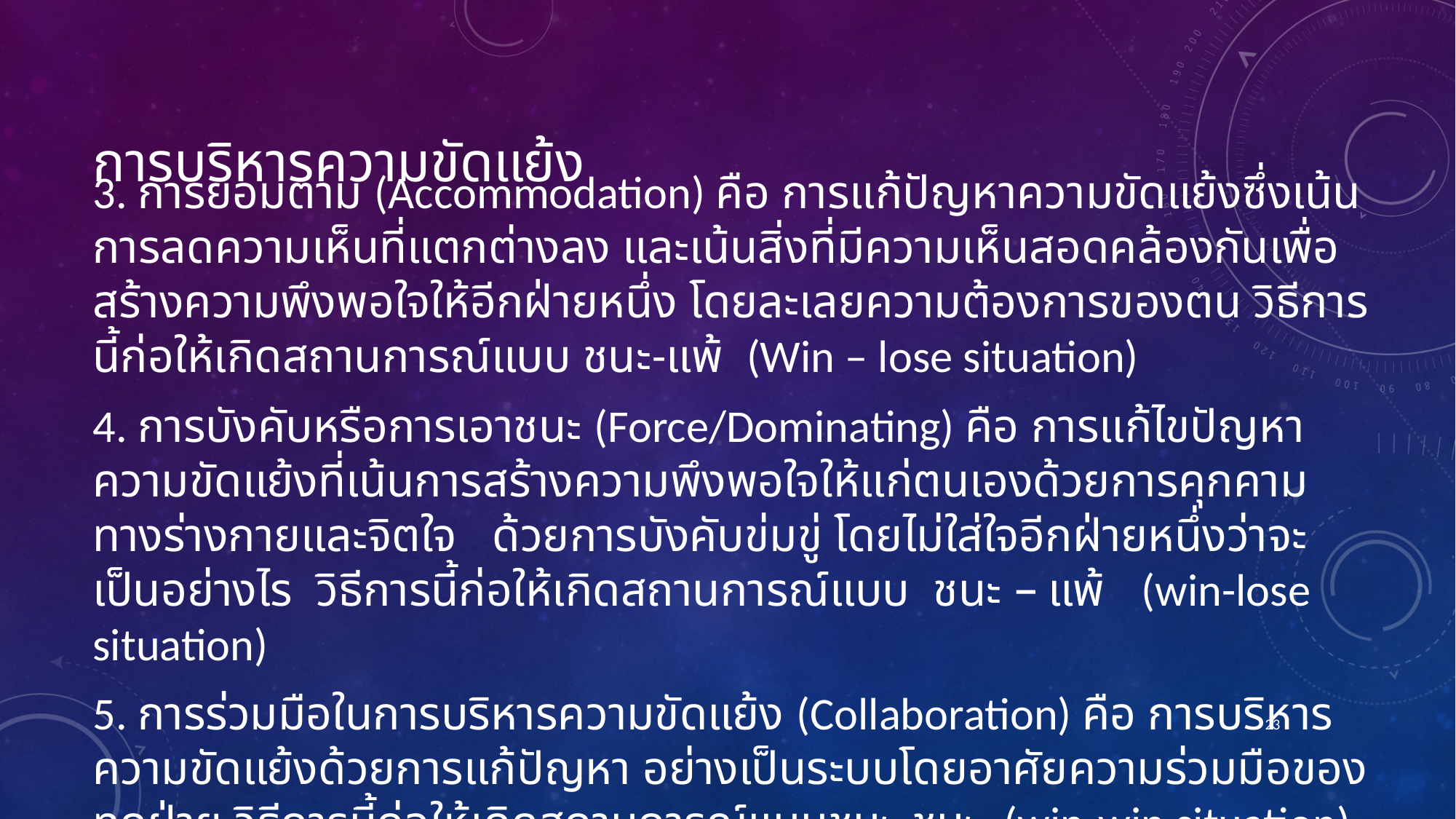

# การบริหารความขัดแย้ง
3. การยอมตาม (Accommodation) คือ การแก้ปัญหาความขัดแย้งซึ่งเน้นการลดความเห็นที่แตกต่างลง และเน้นสิ่งที่มีความเห็นสอดคล้องกันเพื่อสร้างความพึงพอใจให้อีกฝ่ายหนึ่ง โดยละเลยความต้องการของตน วิธีการนี้ก่อให้เกิดสถานการณ์แบบ ชนะ-แพ้  (Win – lose situation)
4. การบังคับหรือการเอาชนะ (Force/Dominating) คือ การแก้ไขปัญหาความขัดแย้งที่เน้นการสร้างความพึงพอใจให้แก่ตนเองด้วยการคุกคามทางร่างกายและจิตใจ   ด้วยการบังคับข่มขู่ โดยไม่ใส่ใจอีกฝ่ายหนึ่งว่าจะเป็นอย่างไร  วิธีการนี้ก่อให้เกิดสถานการณ์แบบ  ชนะ – แพ้   (win-lose situation)
5. การร่วมมือในการบริหารความขัดแย้ง (Collaboration) คือ การบริหารความขัดแย้งด้วยการแก้ปัญหา อย่างเป็นระบบโดยอาศัยความร่วมมือของทุกฝ่าย วิธีการนี้ก่อให้เกิดสถานการณ์แบบชนะ-ชนะ  (win-win situation)
23